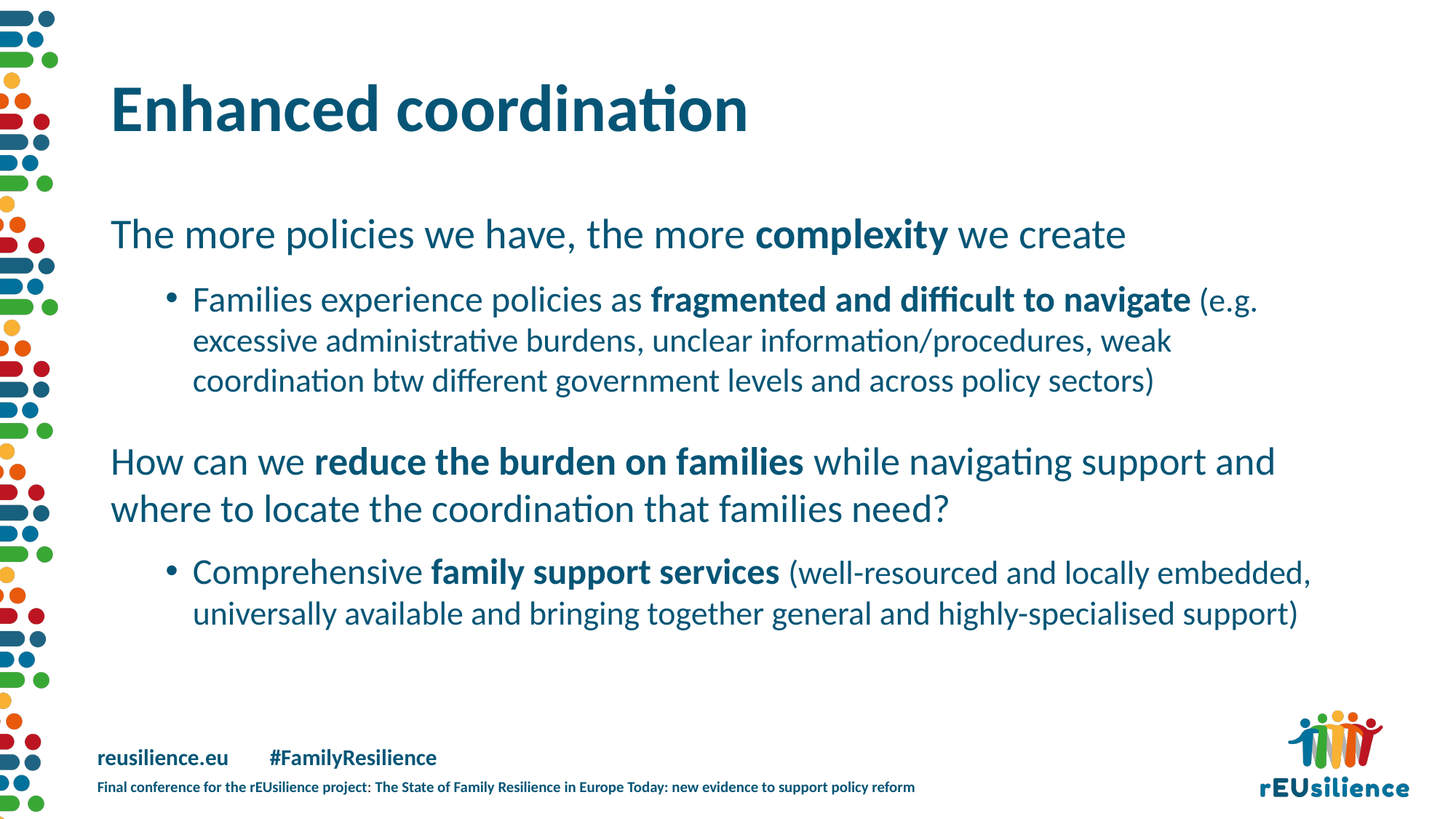

# Enhanced coordination
The more policies we have, the more complexity we create
Families experience policies as fragmented and difficult to navigate (e.g. excessive administrative burdens, unclear information/procedures, weak coordination btw different government levels and across policy sectors)
How can we reduce the burden on families while navigating support and where to locate the coordination that families need?
Comprehensive family support services (well-resourced and locally embedded, universally available and bringing together general and highly-specialised support)